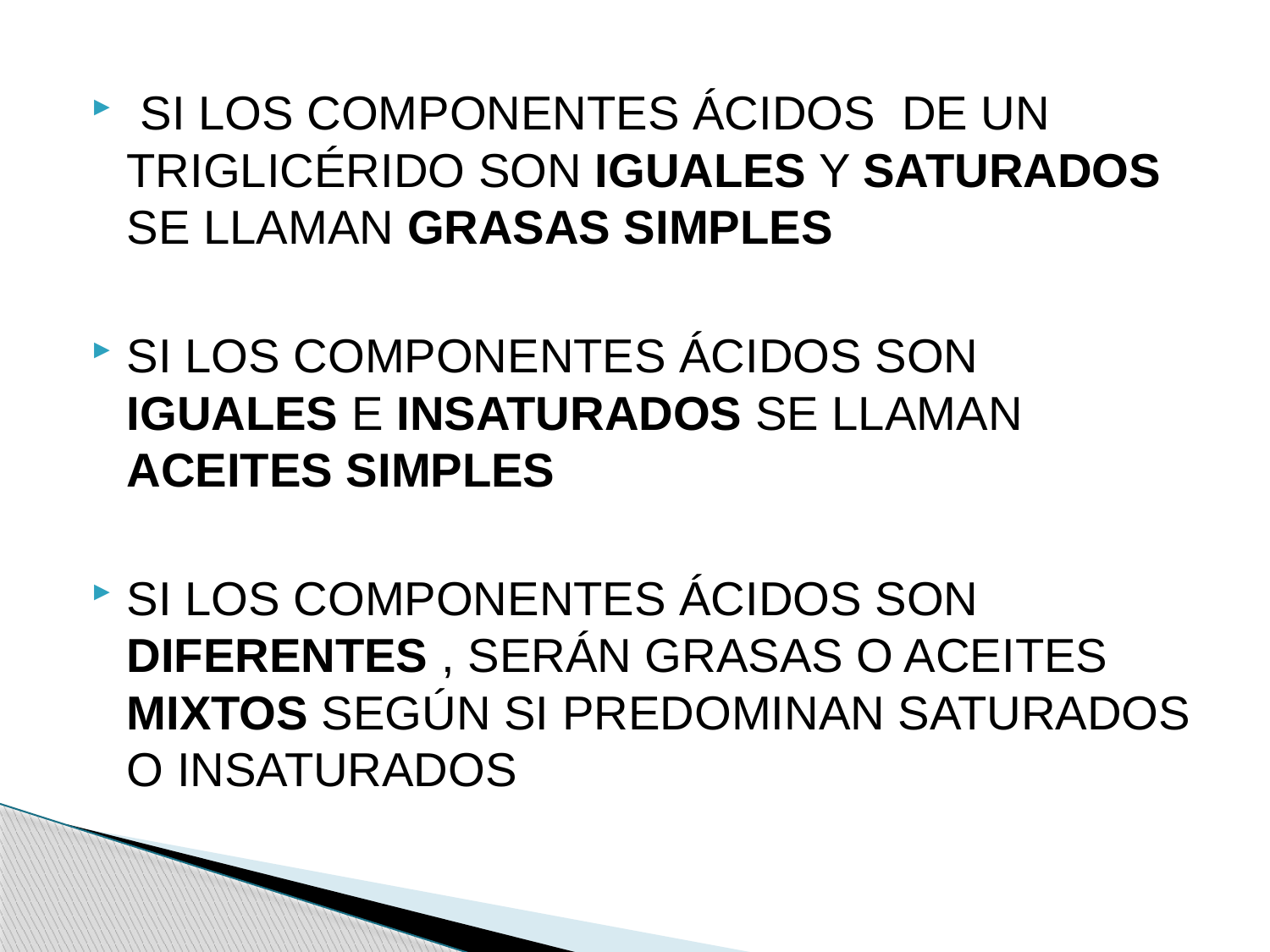

SI LOS COMPONENTES ÁCIDOS  DE UN TRIGLICÉRIDO SON IGUALES Y SATURADOS SE LLAMAN GRASAS SIMPLES

SI LOS COMPONENTES ÁCIDOS SON IGUALES E INSATURADOS SE LLAMAN ACEITES SIMPLES

SI LOS COMPONENTES ÁCIDOS SON DIFERENTES , SERÁN GRASAS O ACEITES MIXTOS SEGÚN SI PREDOMINAN SATURADOS O INSATURADOS